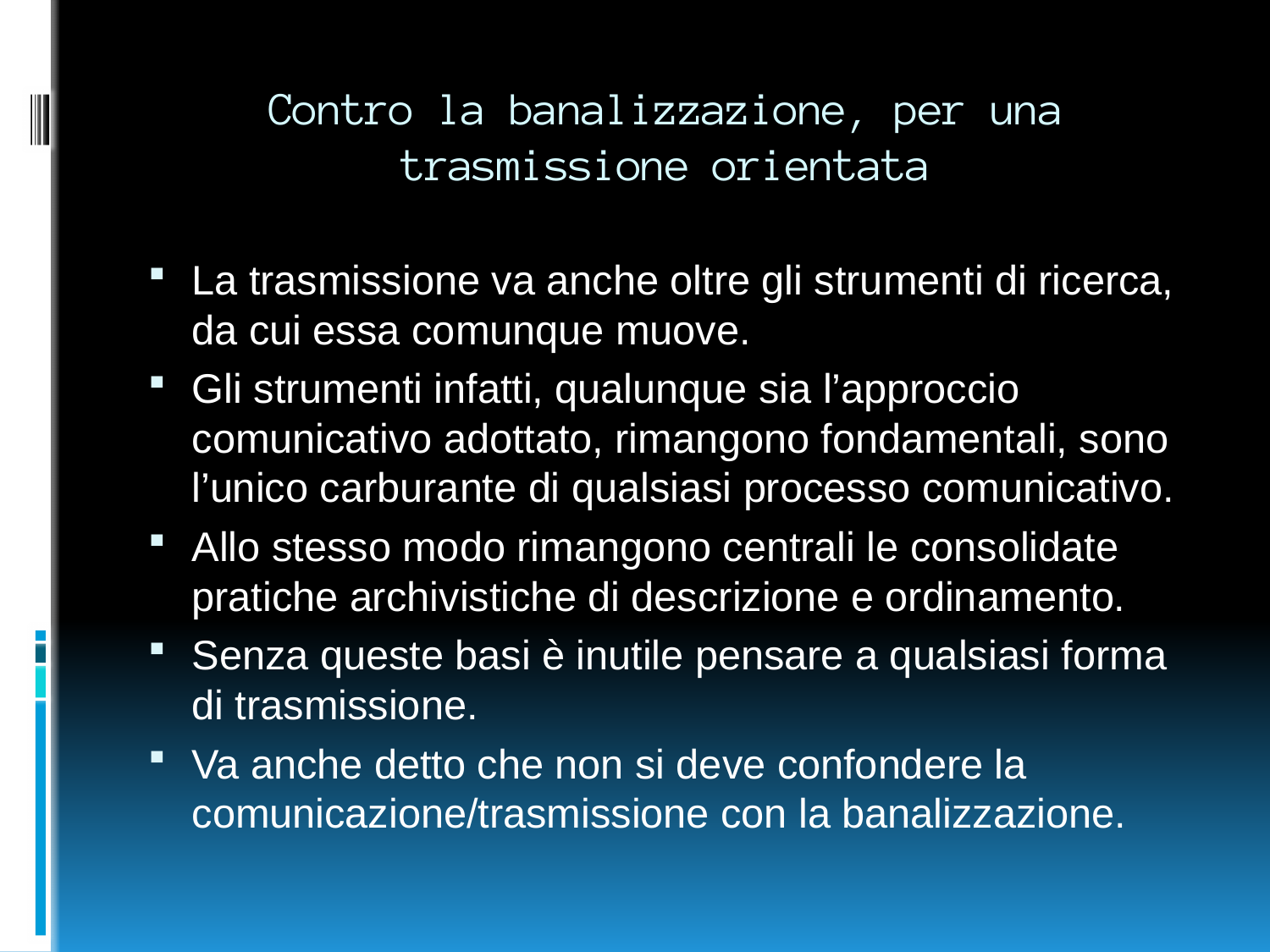

# Contro la banalizzazione, per una trasmissione orientata
La trasmissione va anche oltre gli strumenti di ricerca, da cui essa comunque muove.
Gli strumenti infatti, qualunque sia l’approccio comunicativo adottato, rimangono fondamentali, sono l’unico carburante di qualsiasi processo comunicativo.
Allo stesso modo rimangono centrali le consolidate pratiche archivistiche di descrizione e ordinamento.
Senza queste basi è inutile pensare a qualsiasi forma di trasmissione.
Va anche detto che non si deve confondere la comunicazione/trasmissione con la banalizzazione.